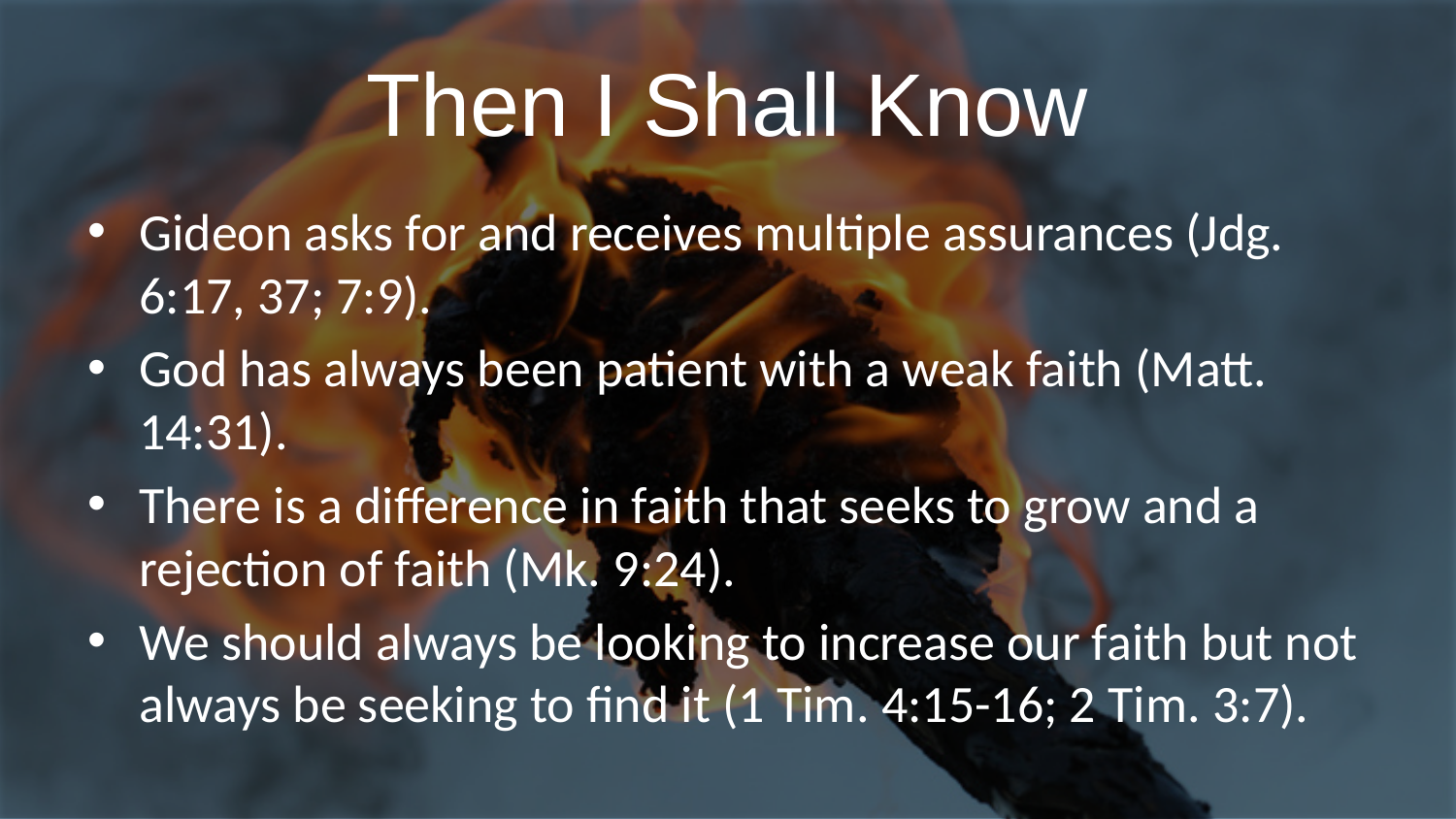

# Then I Shall Know
Gideon asks for and receives multiple assurances (Jdg. 6:17, 37; 7:9).
God has always been patient with a weak faith (Matt. 14:31).
There is a difference in faith that seeks to grow and a rejection of faith (Mk. 9:24).
We should always be looking to increase our faith but not always be seeking to find it (1 Tim. 4:15-16; 2 Tim. 3:7).